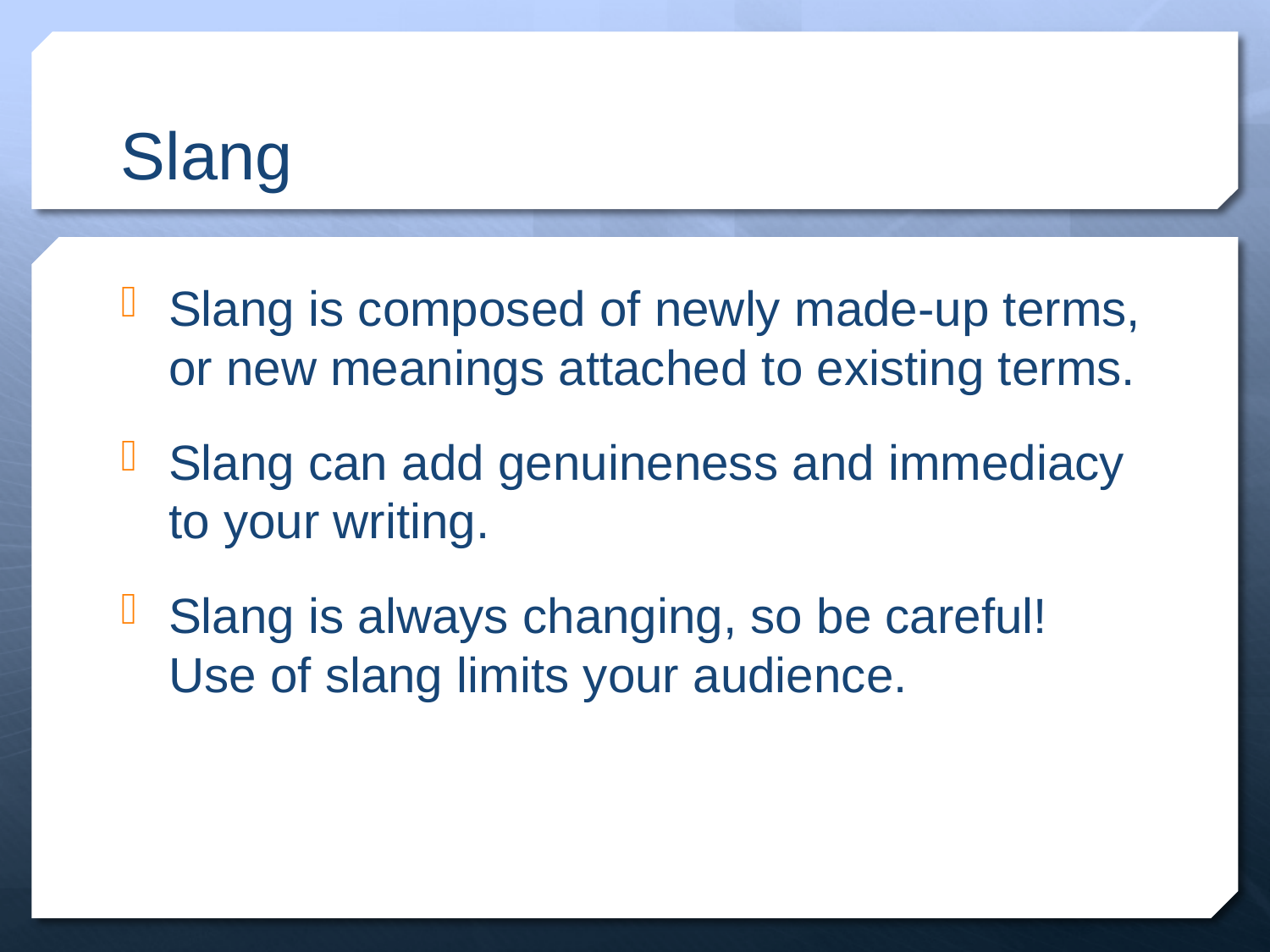

# Slang
Slang is composed of newly made-up terms, or new meanings attached to existing terms.
Slang can add genuineness and immediacy to your writing.
Slang is always changing, so be careful! Use of slang limits your audience.